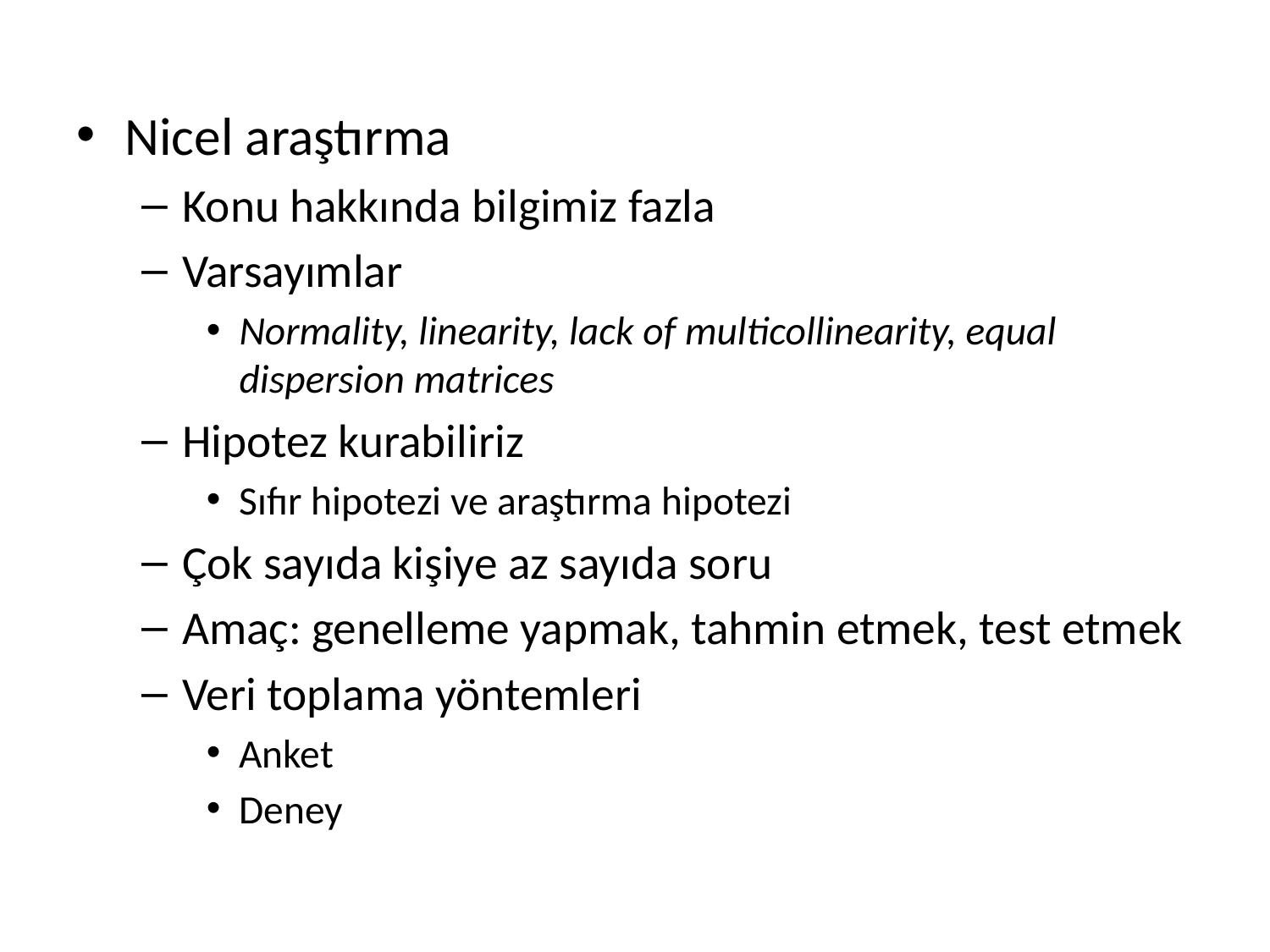

Nicel araştırma
Konu hakkında bilgimiz fazla
Varsayımlar
Normality, linearity, lack of multicollinearity, equal dispersion matrices
Hipotez kurabiliriz
Sıfır hipotezi ve araştırma hipotezi
Çok sayıda kişiye az sayıda soru
Amaç: genelleme yapmak, tahmin etmek, test etmek
Veri toplama yöntemleri
Anket
Deney